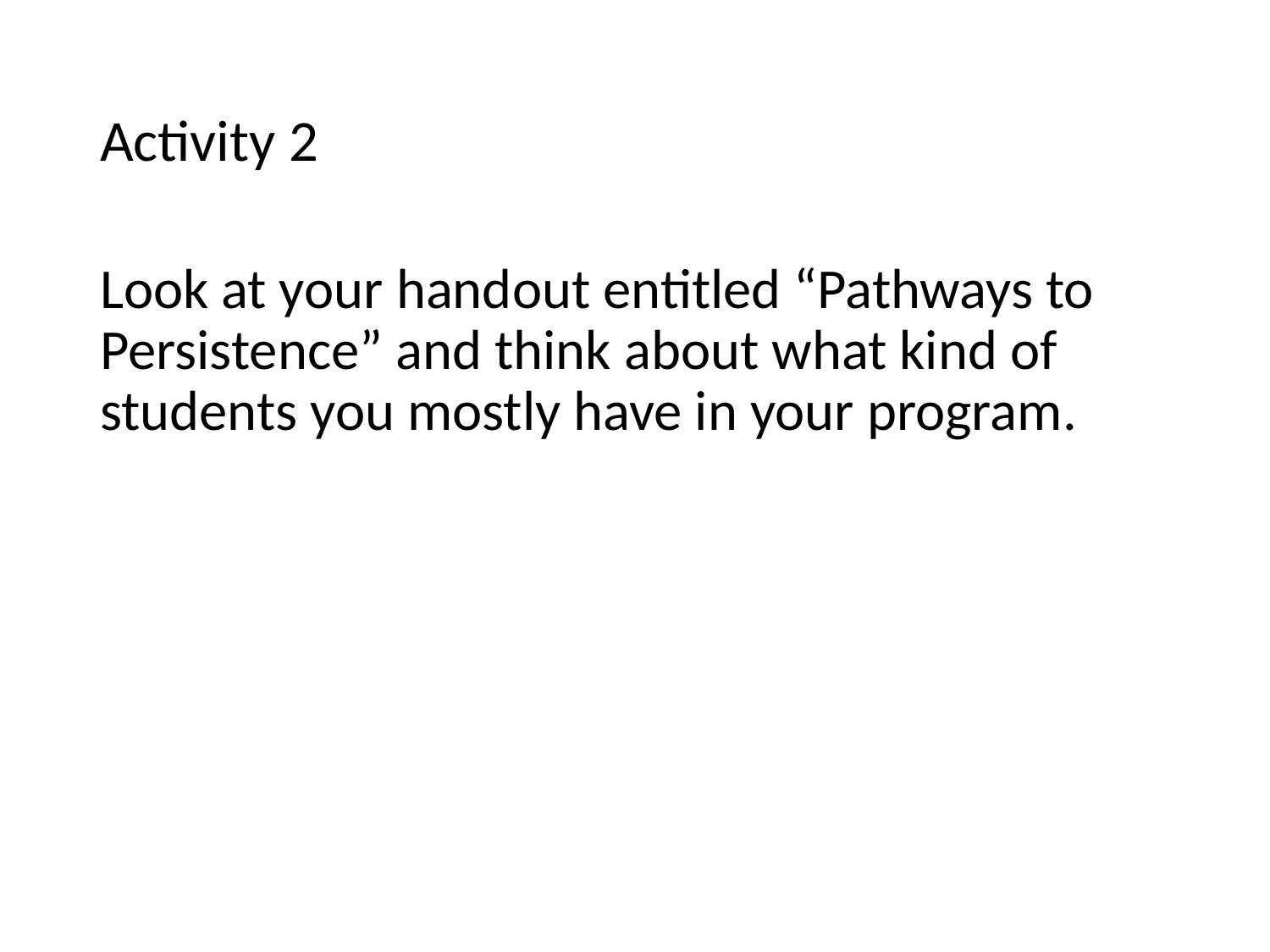

# Activity 2
Look at your handout entitled “Pathways to Persistence” and think about what kind of students you mostly have in your program.